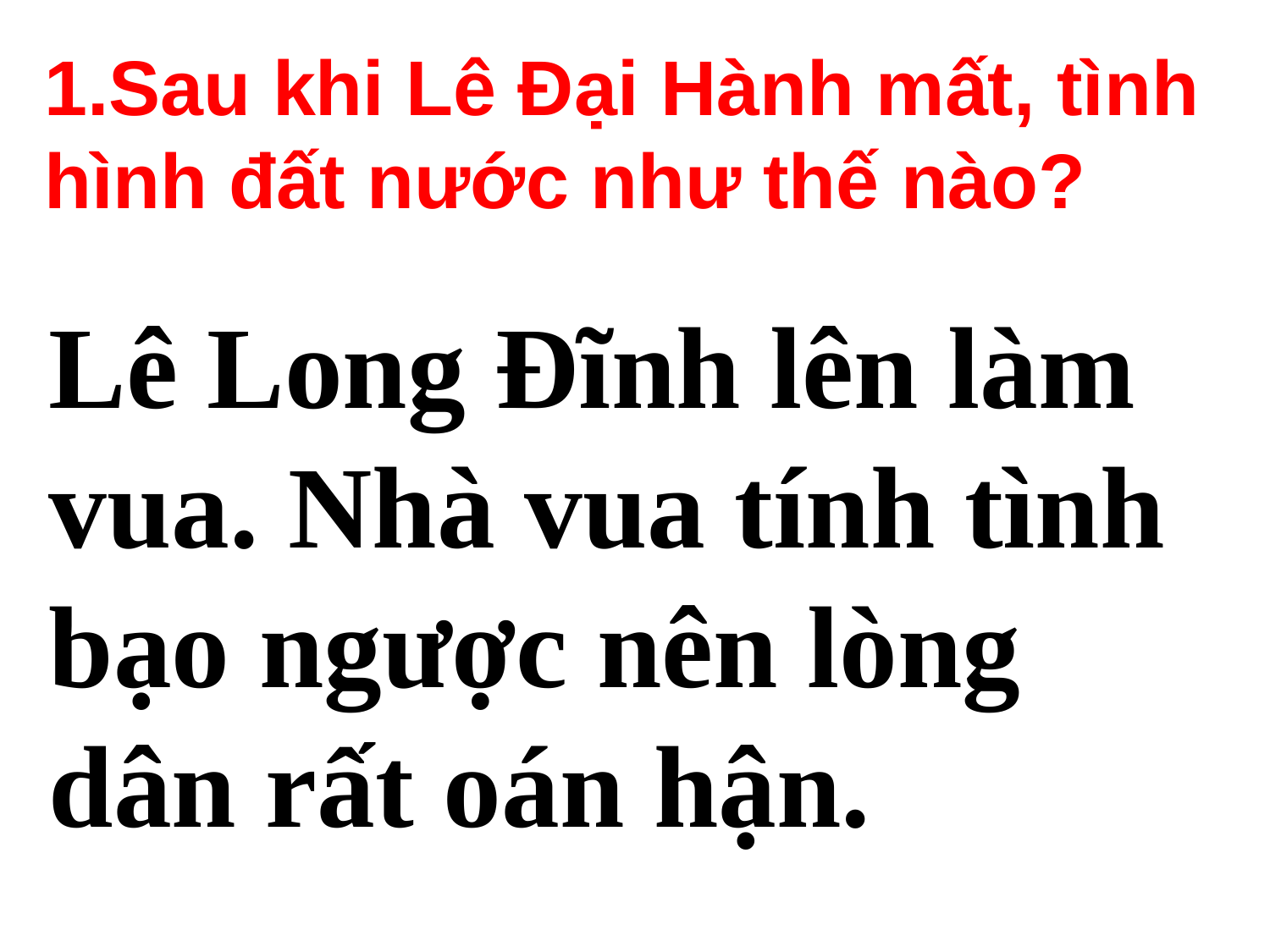

1.Sau khi Lê Đại Hành mất, tình hình đất nước như thế nào?
Lê Long Đĩnh lên làm vua. Nhà vua tính tình bạo ngược nên lòng dân rất oán hận.